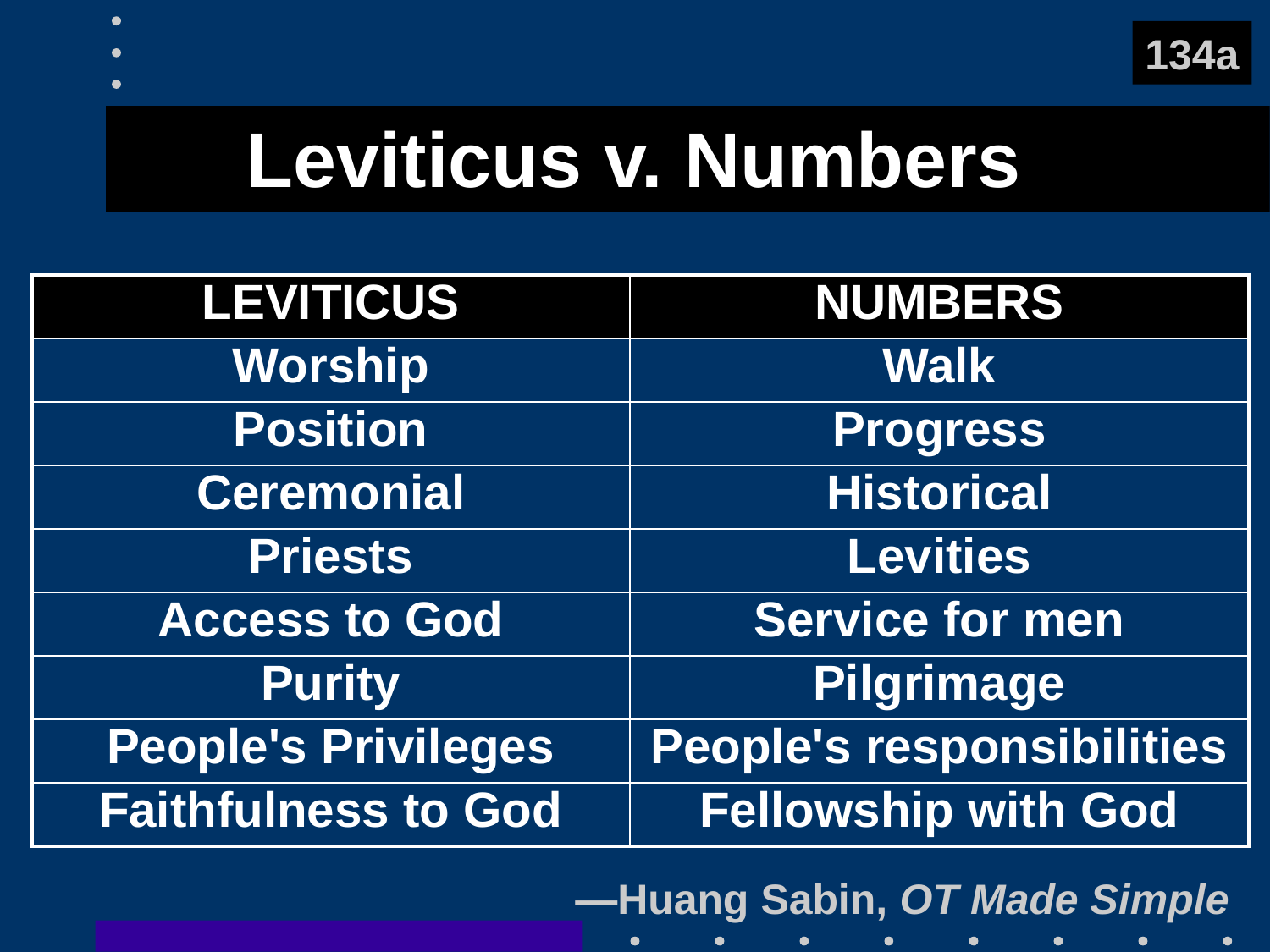

134a
# Leviticus v. Numbers
| LEVITICUS | NUMBERS |
| --- | --- |
| Worship | Walk |
| Position | Progress |
| Ceremonial | Historical |
| Priests | Levities |
| Access to God | Service for men |
| Purity | Pilgrimage |
| People's Privileges | People's responsibilities |
| Faithfulness to God | Fellowship with God |
—Huang Sabin, OT Made Simple